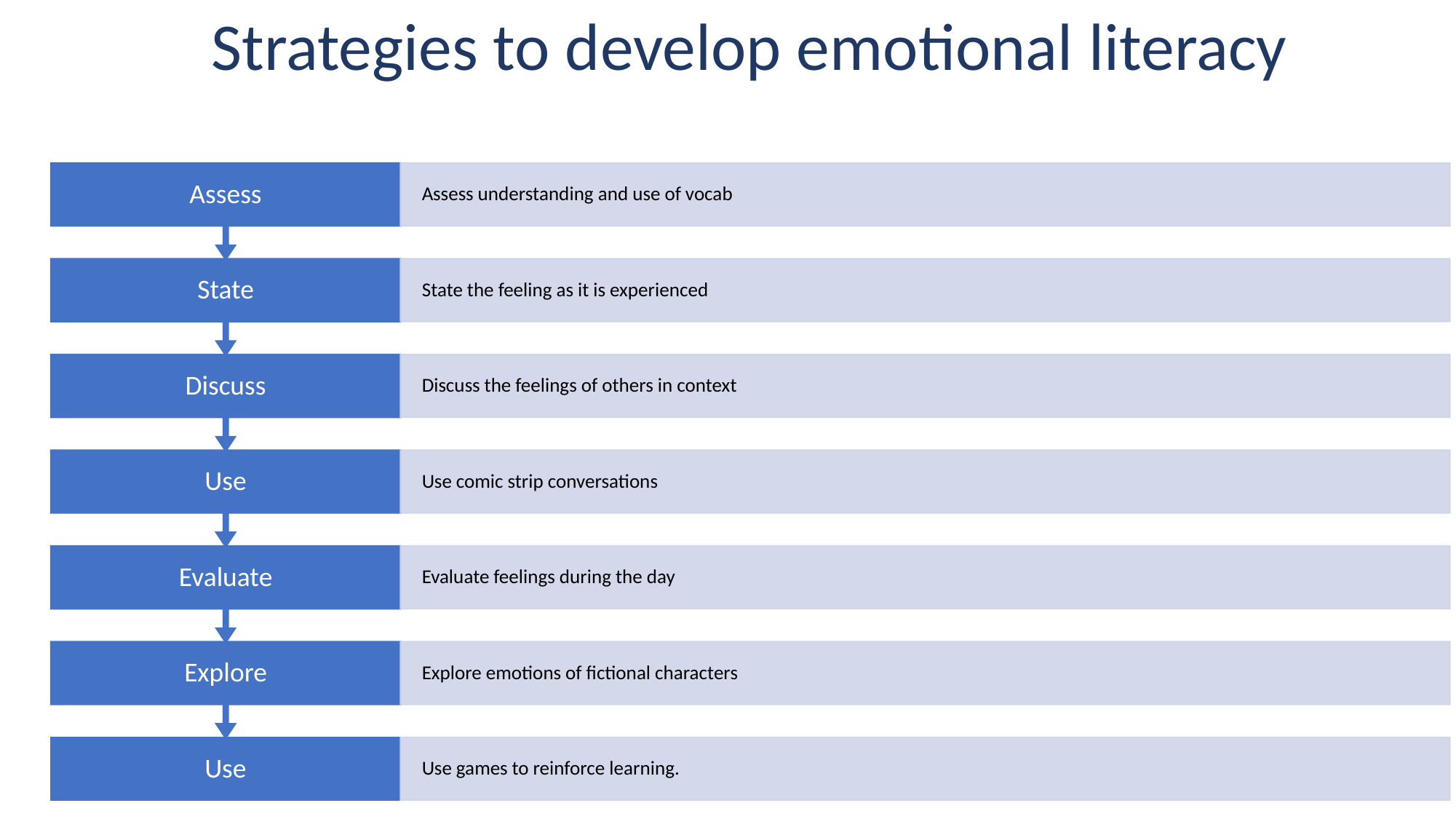

# Strategies to develop emotional literacy
Use
Use games to reinforce learning.
Explore
Explore emotions of fictional characters
Evaluate
Evaluate feelings during the day
Use
Use comic strip conversations
Discuss
Discuss the feelings of others in context
State
State the feeling as it is experienced
Assess
Assess understanding and use of vocab